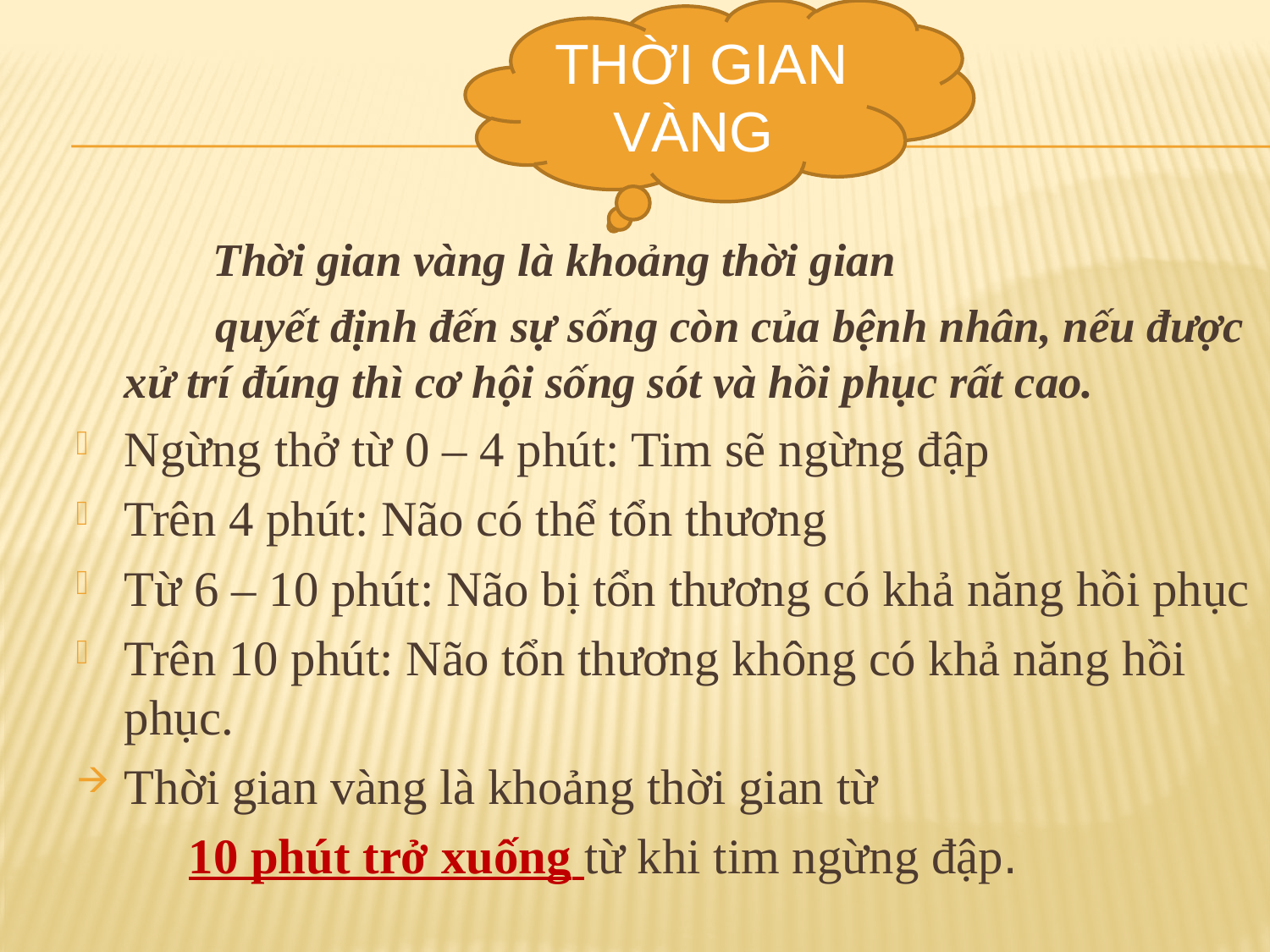

THỜI GIAN VÀNG

		      Thời gian vàng là khoảng thời gian
            quyết định đến sự sống còn của bệnh nhân, nếu được xử trí đúng thì cơ hội sống sót và hồi phục rất cao.
Ngừng thở từ 0 – 4 phút: Tim sẽ ngừng đập
Trên 4 phút: Não có thể tổn thương
Từ 6 – 10 phút: Não bị tổn thương có khả năng hồi phục
Trên 10 phút: Não tổn thương không có khả năng hồi phục.
Thời gian vàng là khoảng thời gian từ
         10 phút trở xuống từ khi tim ngừng đập.